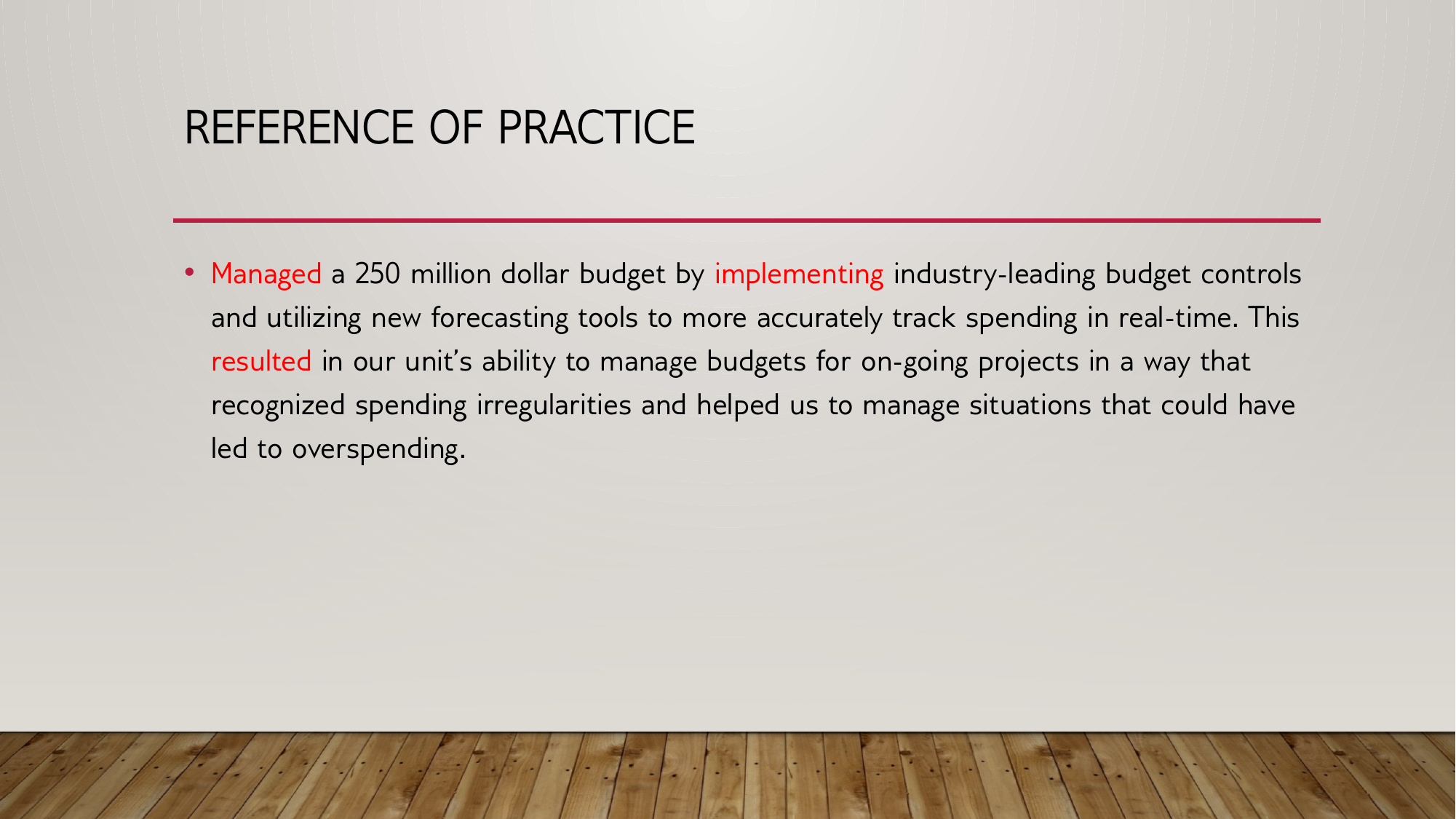

# Reference of practice
Managed a 250 million dollar budget by implementing industry-leading budget controls and utilizing new forecasting tools to more accurately track spending in real-time. This resulted in our unit’s ability to manage budgets for on-going projects in a way that recognized spending irregularities and helped us to manage situations that could have led to overspending.